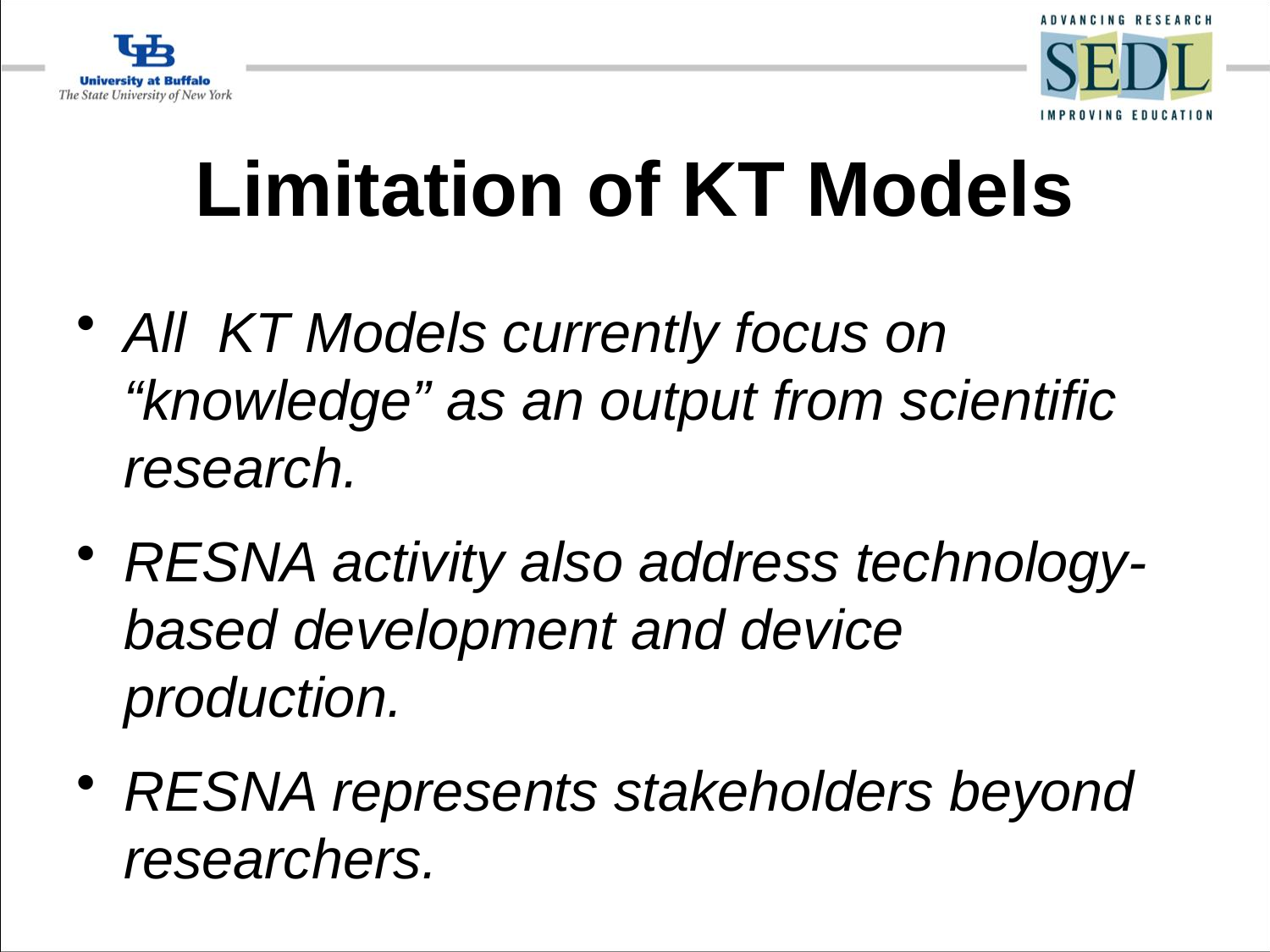

# Limitation of KT Models
All  KT Models currently focus on “knowledge” as an output from scientific research.
RESNA activity also address technology-based development and device production.
RESNA represents stakeholders beyond researchers.